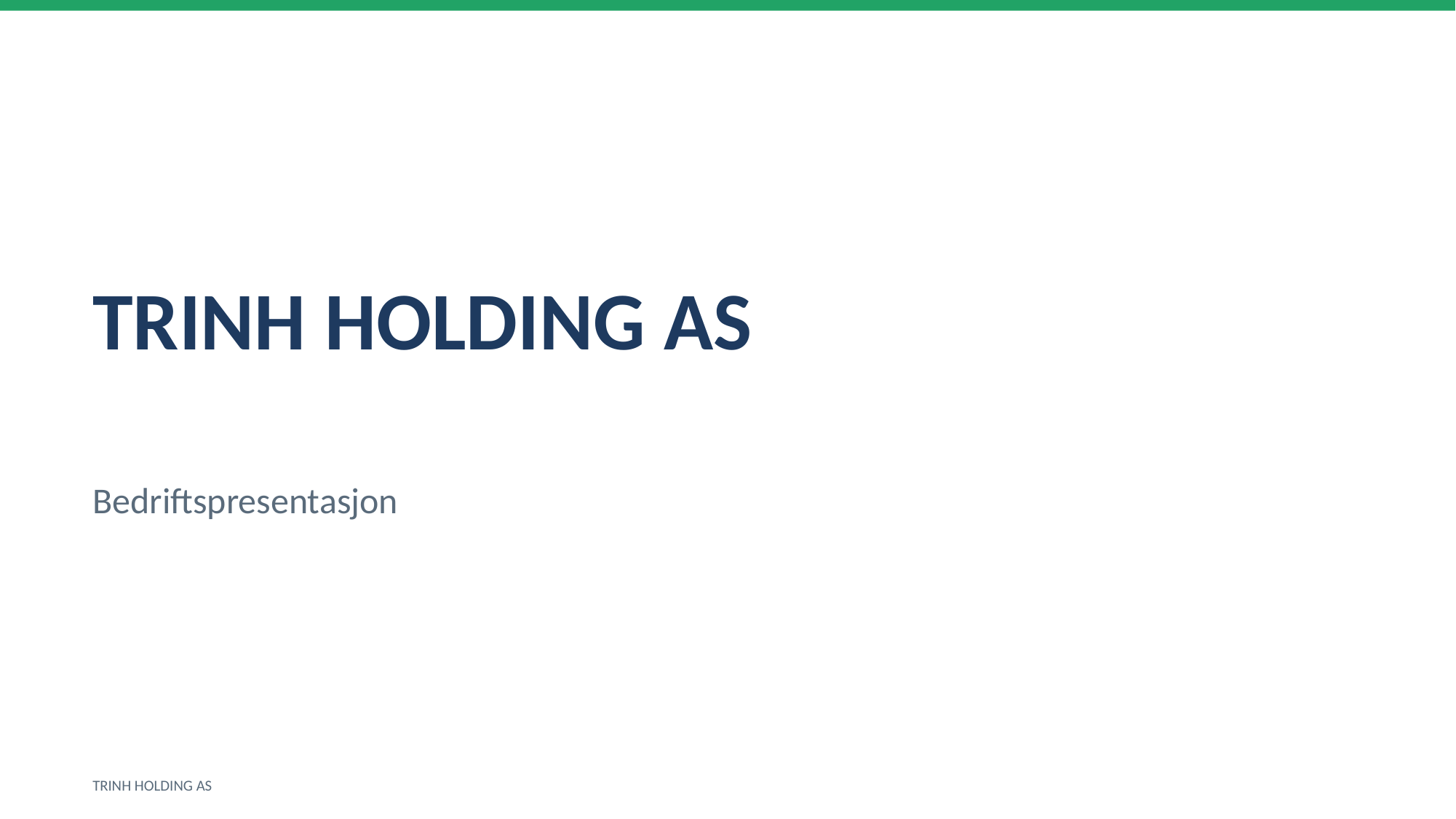

TRINH HOLDING AS
Bedriftspresentasjon
TRINH HOLDING AS